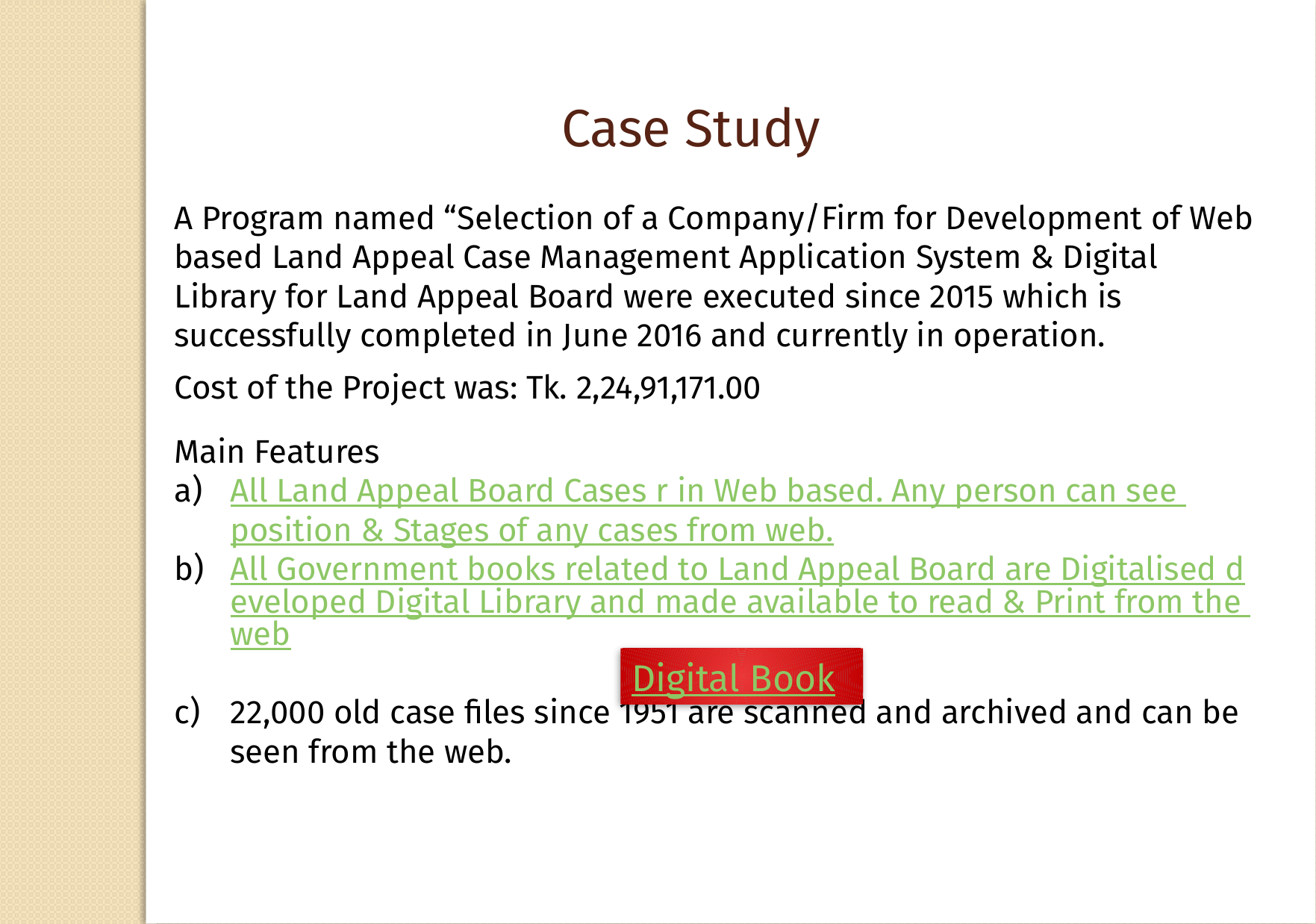

Case Study
A Program named “Selection of a Company/Firm for Development of Web based Land Appeal Case Management Application System & Digital Library for Land Appeal Board were executed since 2015 which is successfully completed in June 2016 and currently in operation.
Cost of the Project was: Tk. 2,24,91,171.00
Main Features
All Land Appeal Board Cases r in Web based. Any person can see position & Stages of any cases from web.
All Government books related to Land Appeal Board are Digitalised developed Digital Library and made available to read & Print from the web

22,000 old case files since 1951 are scanned and archived and can be seen from the web.
Digital Book